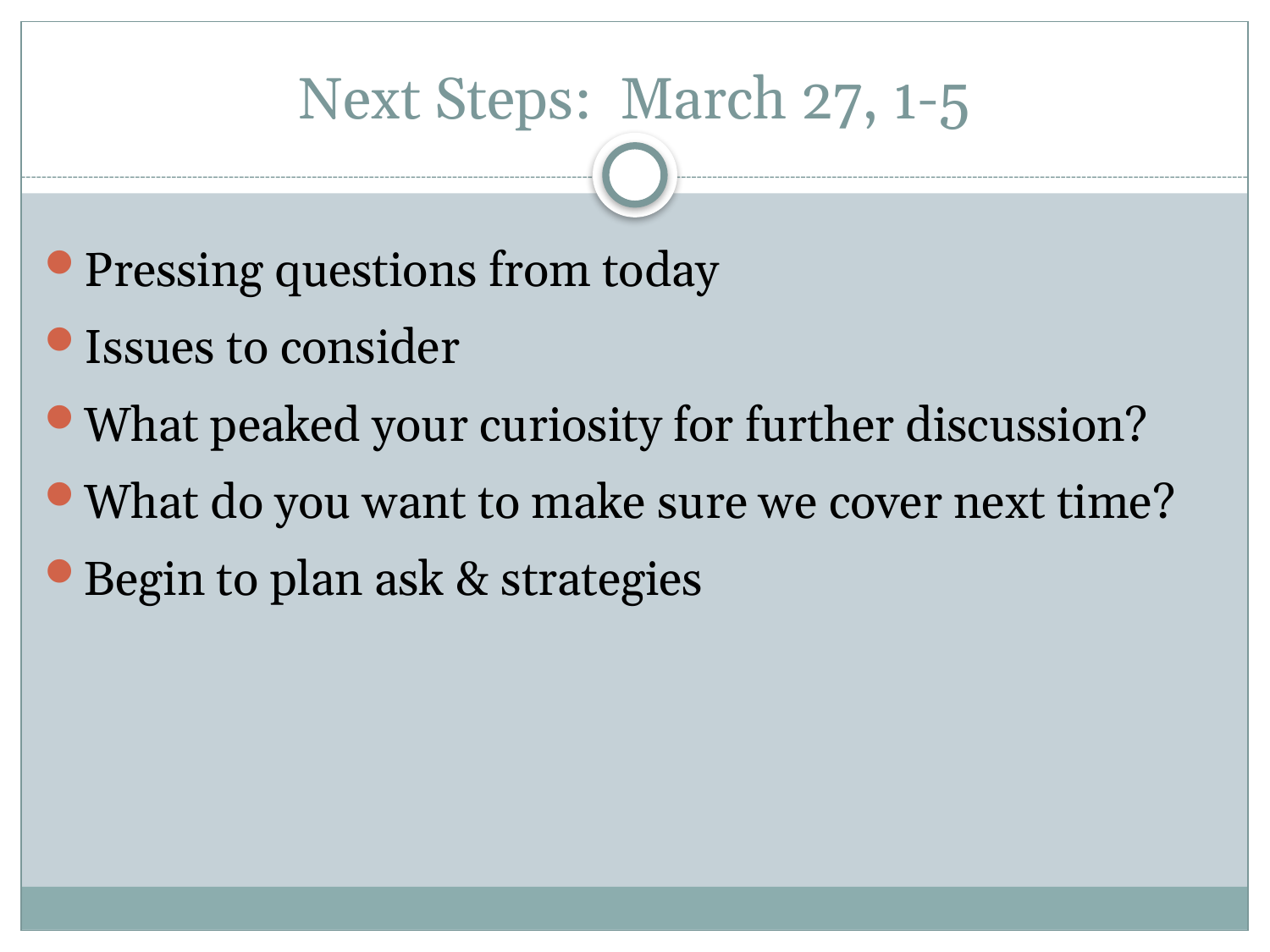

# Next Steps:  March 27, 1-5
Pressing questions from today
Issues to consider
What peaked your curiosity for further discussion?
What do you want to make sure we cover next time?
Begin to plan ask & strategies